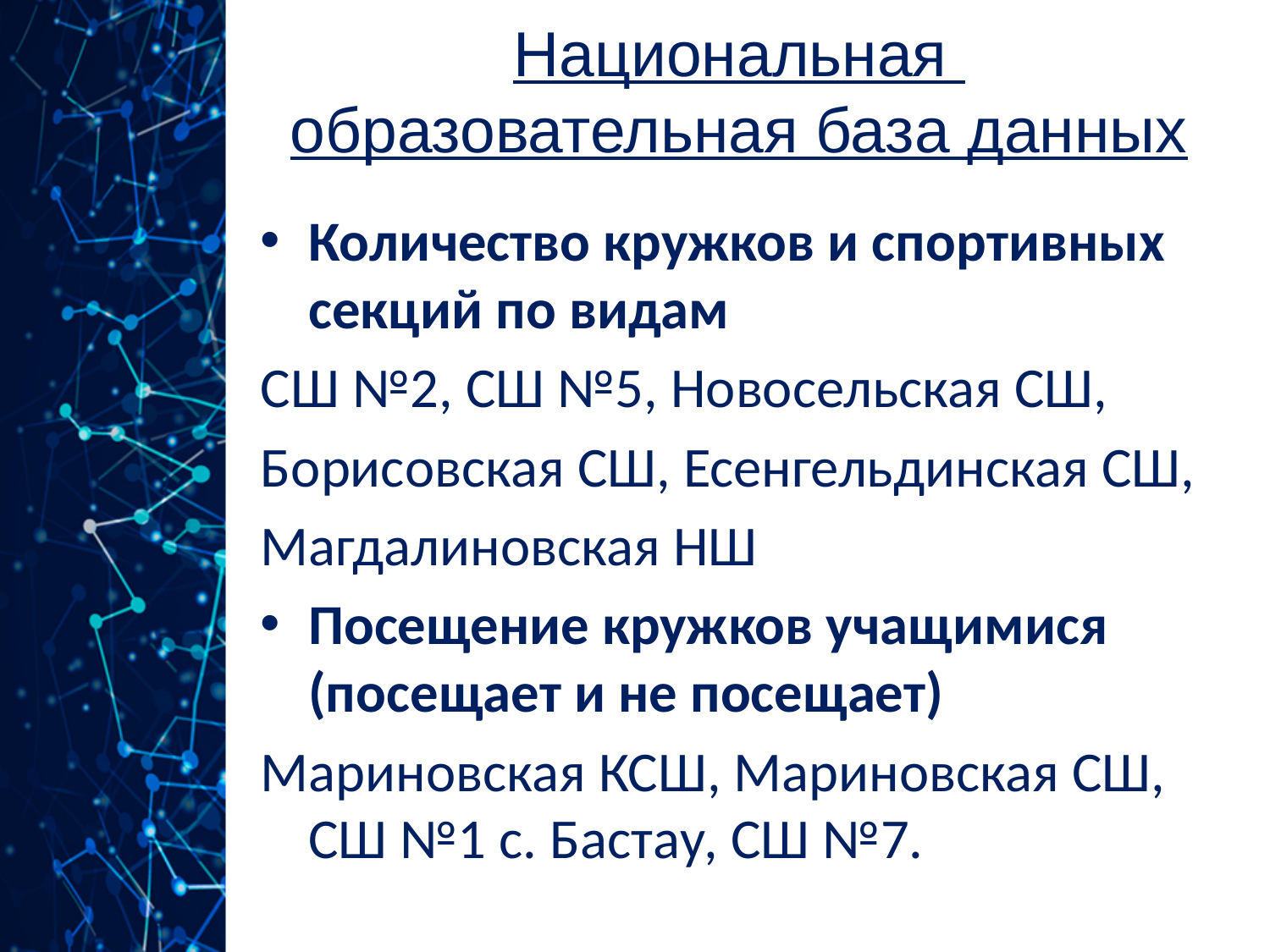

# Национальная образовательная база данных
Количество кружков и спортивных секций по видам
СШ №2, СШ №5, Новосельская СШ,
Борисовская СШ, Есенгельдинская СШ,
Магдалиновская НШ
Посещение кружков учащимися (посещает и не посещает)
Мариновская КСШ, Мариновская СШ, СШ №1 с. Бастау, СШ №7.